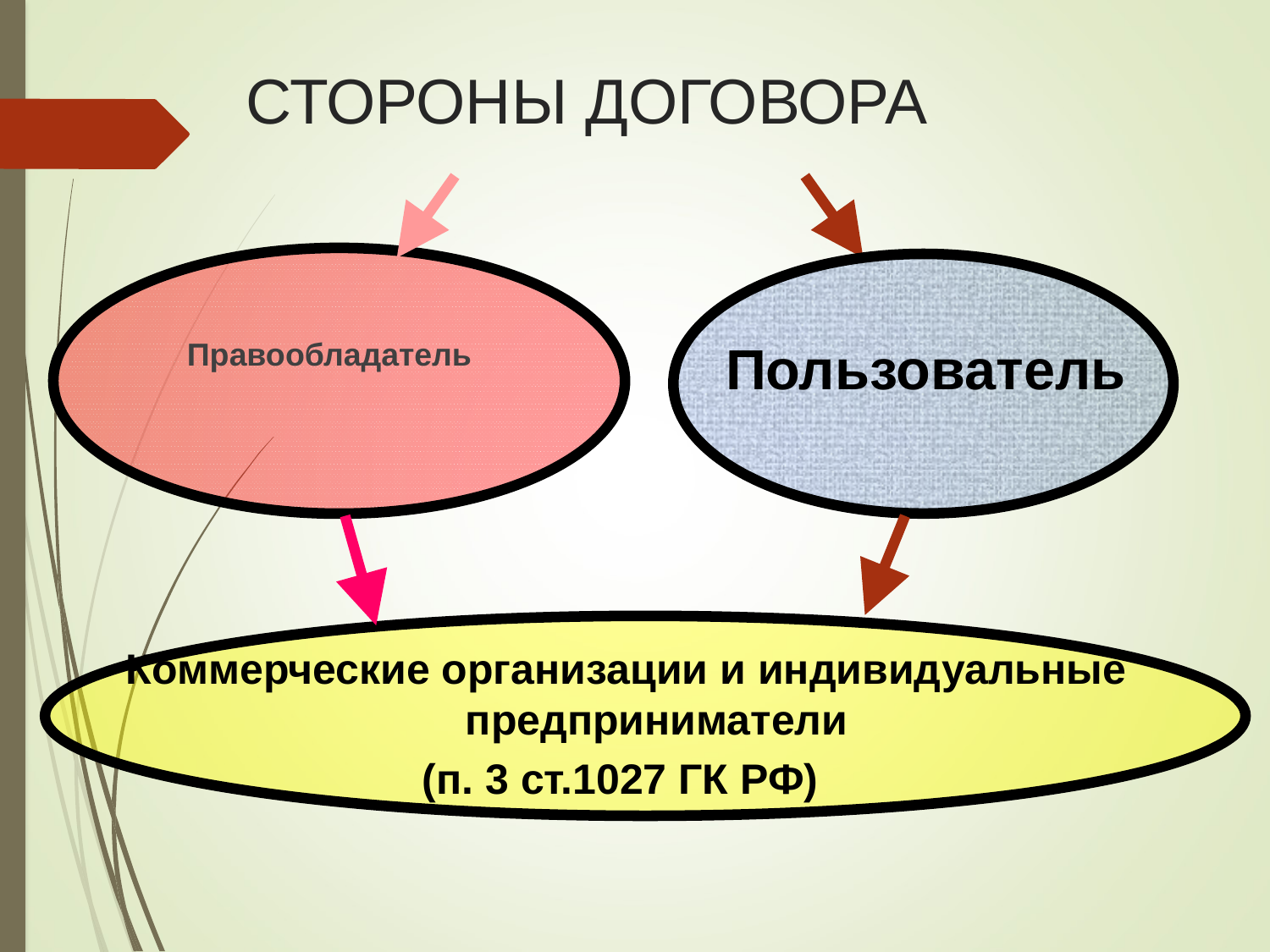

# СТОРОНЫ ДОГОВОРА

Пользователь

Правообладатель

 Коммерческие организации и индивидуальные предприниматели
(п. 3 ст.1027 ГК РФ)